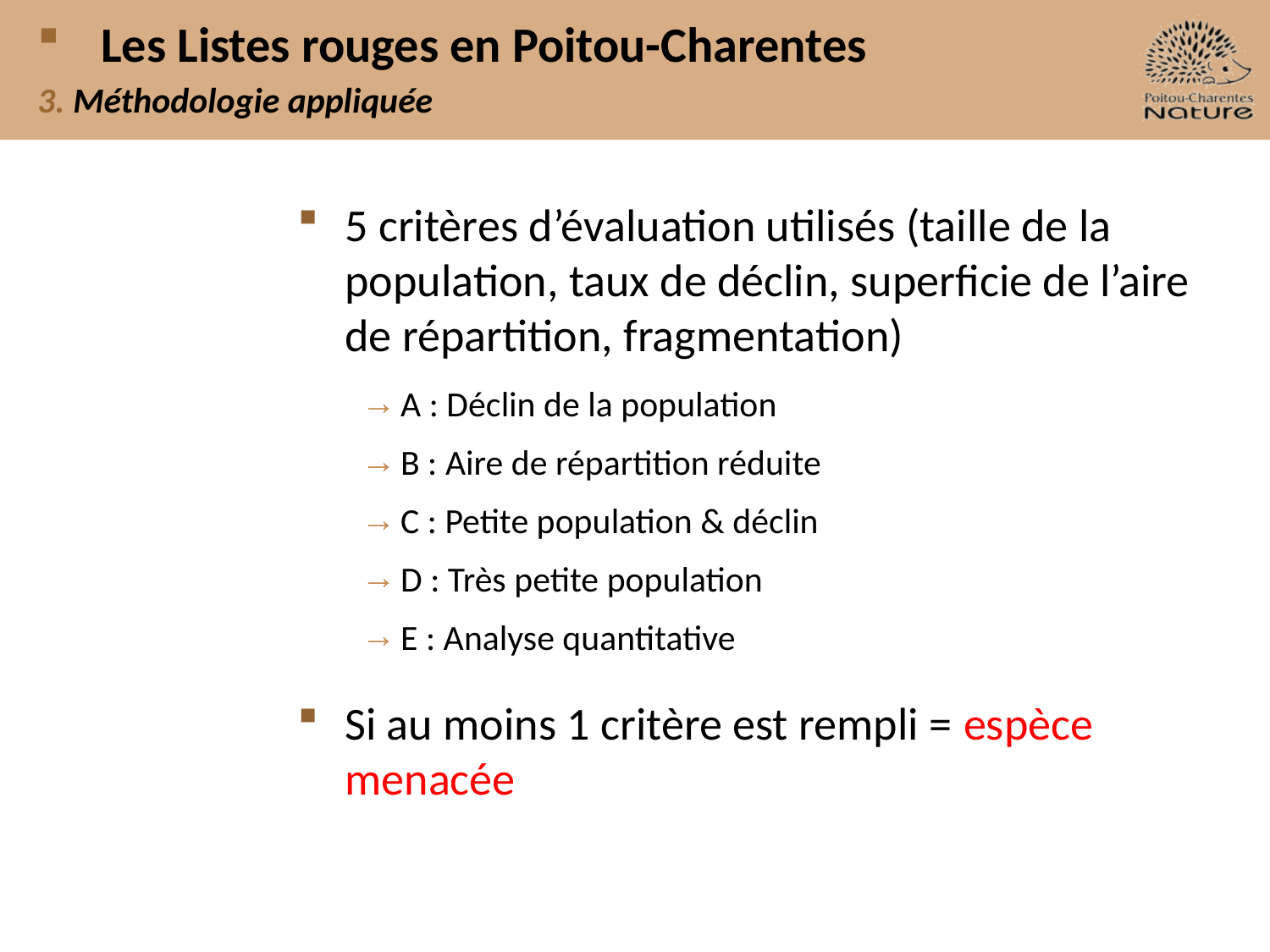

Les Listes rouges en Poitou-Charentes
# 3. Méthodologie appliquée
5 critères d’évaluation utilisés (taille de la population, taux de déclin, superficie de l’aire de répartition, fragmentation)
A : Déclin de la population
B : Aire de répartition réduite
C : Petite population & déclin
D : Très petite population
E : Analyse quantitative
Si au moins 1 critère est rempli = espèce menacée